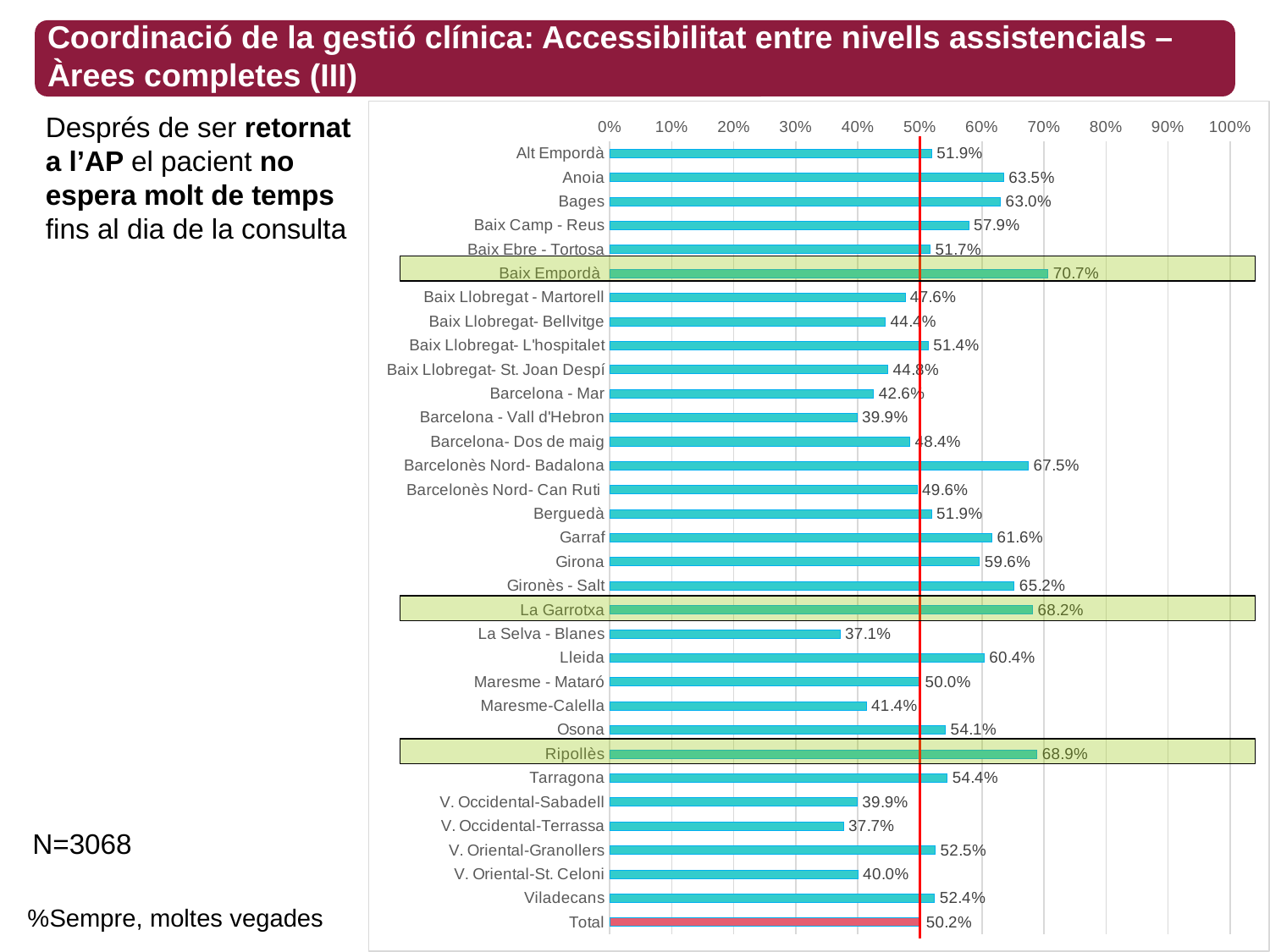

Coordinació de la gestió clínica: Accessibilitat entre nivells assistencials – Àrees completes (III)

### Chart

| Category | Sempre/Moltes vegades |
|---|---|
| Alt Empordà | 0.5188679245283019 |
| Anoia | 0.6349206349206349 |
| Bages | 0.6301369863013698 |
| Baix Camp - Reus | 0.5789473684210527 |
| Baix Ebre - Tortosa | 0.5166666666666667 |
| Baix Empordà  | 0.7066666666666667 |
| Baix Llobregat - Martorell | 0.47619047619047616 |
| Baix Llobregat- Bellvitge | 0.4444444444444444 |
| Baix Llobregat- L'hospitalet | 0.5135135135135135 |
| Baix Llobregat- St. Joan Despí | 0.4484536082474227 |
| Barcelona - Mar | 0.425531914893617 |
| Barcelona - Vall d'Hebron | 0.39855072463768115 |
| Barcelona- Dos de maig | 0.4838709677419355 |
| Barcelonès Nord- Badalona | 0.675 |
| Barcelonès Nord- Can Ruti  | 0.4956521739130435 |
| Berguedà | 0.5185185185185185 |
| Garraf | 0.6164383561643836 |
| Girona | 0.5961538461538461 |
| Gironès - Salt | 0.6521739130434783 |
| La Garrotxa | 0.6818181818181818 |
| La Selva - Blanes | 0.37142857142857144 |
| Lleida | 0.6036036036036037 |
| Maresme - Mataró | 0.5 |
| Maresme-Calella | 0.41379310344827586 |
| Osona | 0.5412844036697247 |
| Ripollès | 0.6888888888888889 |
| Tarragona | 0.5443037974683544 |
| V. Occidental-Sabadell | 0.398876404494382 |
| V. Occidental-Terrassa | 0.37681159420289856 |
| V. Oriental-Granollers | 0.5247524752475248 |
| V. Oriental-St. Celoni | 0.4 |
| Viladecans | 0.5238095238095238 |
| Total | 0.5019556714471969 |
Després de ser retornat a l’AP el pacient no espera molt de temps fins al dia de la consulta

N=3068
%Sempre, moltes vegades